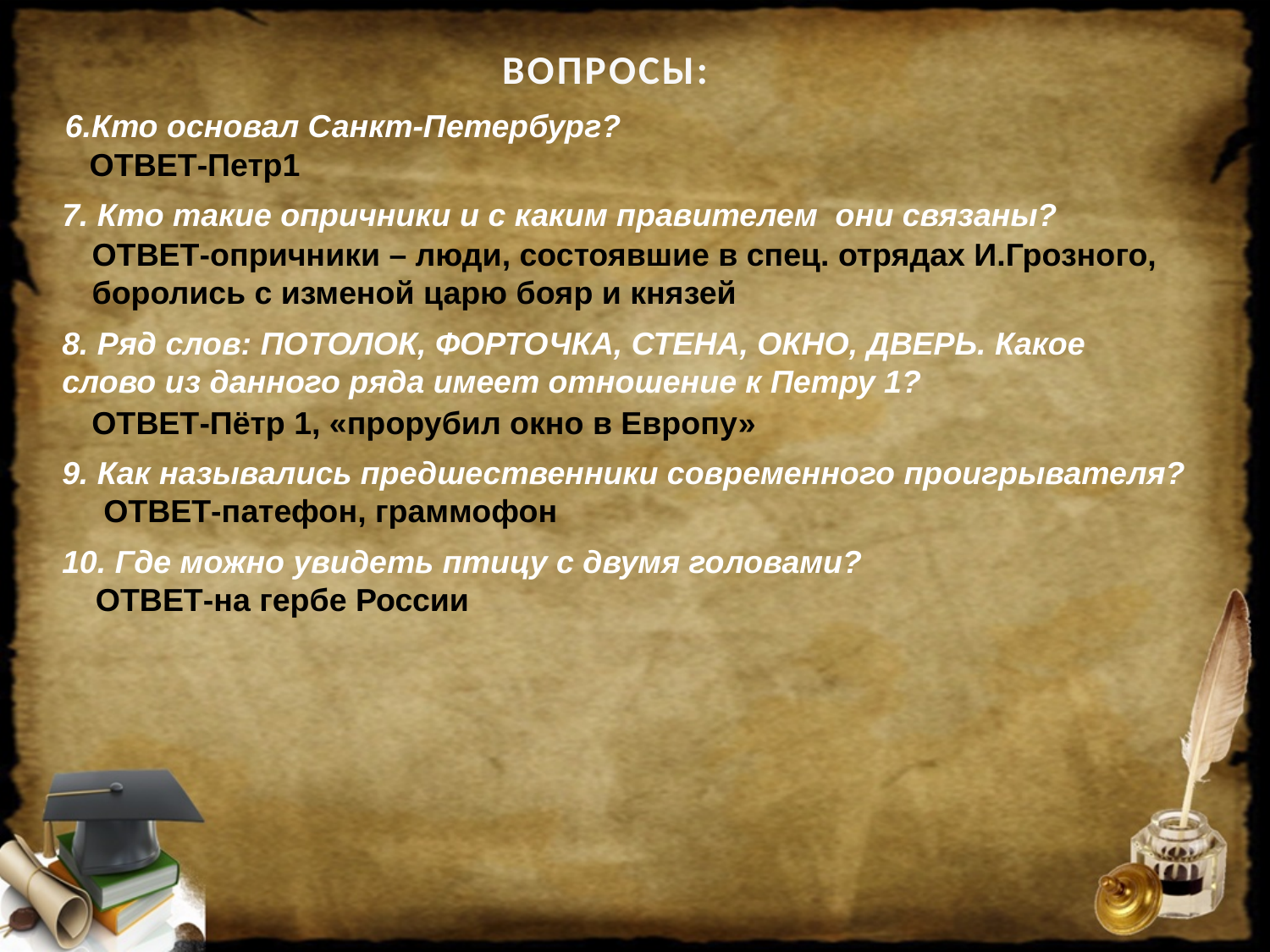

# ВОПРОСЫ:
6.Кто основал Санкт-Петербург?
ОТВЕТ-Петр1
7. Кто такие опричники и с каким правителем  они связаны?
ОТВЕТ-опричники – люди, состоявшие в спец. отрядах И.Грозного, боролись с изменой царю бояр и князей
8. Ряд слов: ПОТОЛОК, ФОРТОЧКА, СТЕНА, ОКНО, ДВЕРЬ. Какое слово из данного ряда имеет отношение к Петру 1?
ОТВЕТ-Пётр 1, «прорубил окно в Европу»
9. Как назывались предшественники современного проигрывателя?
ОТВЕТ-патефон, граммофон
10. Где можно увидеть птицу с двумя головами?
ОТВЕТ-на гербе России